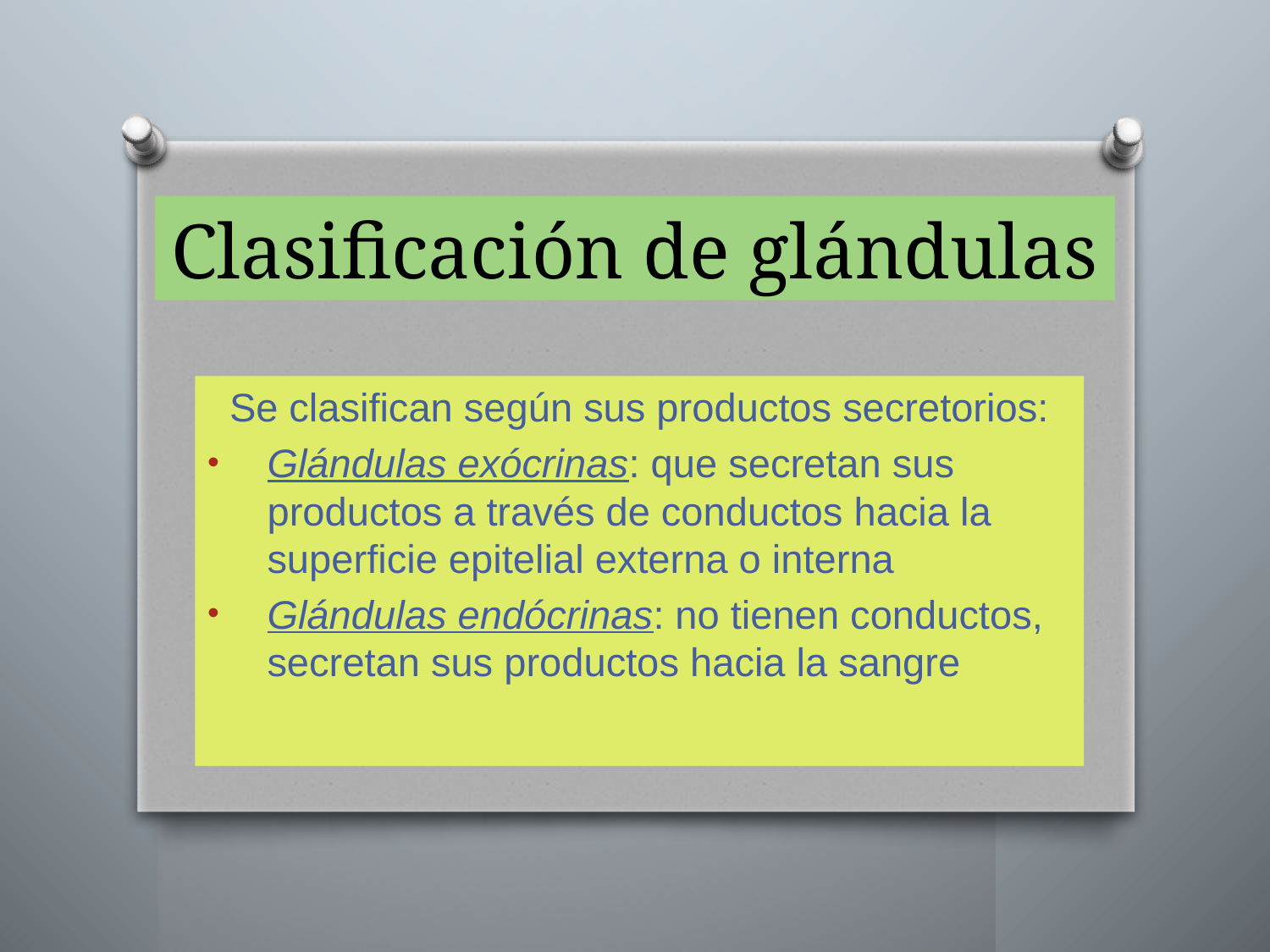

# Clasificación de glándulas
Se clasifican según sus productos secretorios:
Glándulas exócrinas: que secretan sus productos a través de conductos hacia la superficie epitelial externa o interna
Glándulas endócrinas: no tienen conductos, secretan sus productos hacia la sangre